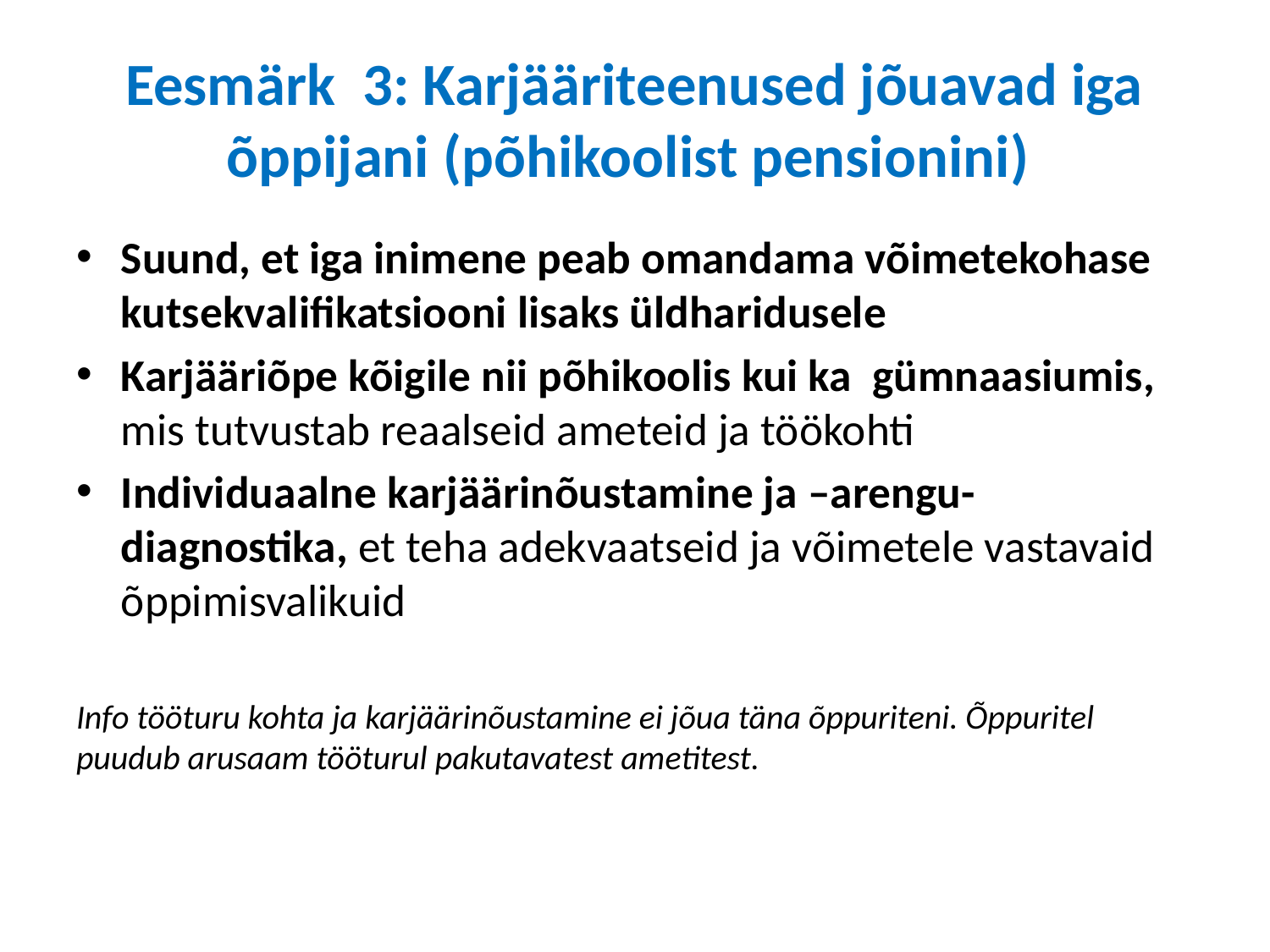

# Eesmärk  3: Karjääriteenused jõuavad iga õppijani (põhikoolist pensionini)
Suund, et iga inimene peab omandama võimetekohase kutsekvalifikatsiooni lisaks üldharidusele
Karjääriõpe kõigile nii põhikoolis kui ka  gümnaasiumis, mis tutvustab reaalseid ameteid ja töökohti
Individuaalne karjäärinõustamine ja –arengu-diagnostika, et teha adekvaatseid ja võimetele vastavaid õppimisvalikuid

Info tööturu kohta ja karjäärinõustamine ei jõua täna õppuriteni. Õppuritel puudub arusaam tööturul pakutavatest ametitest.